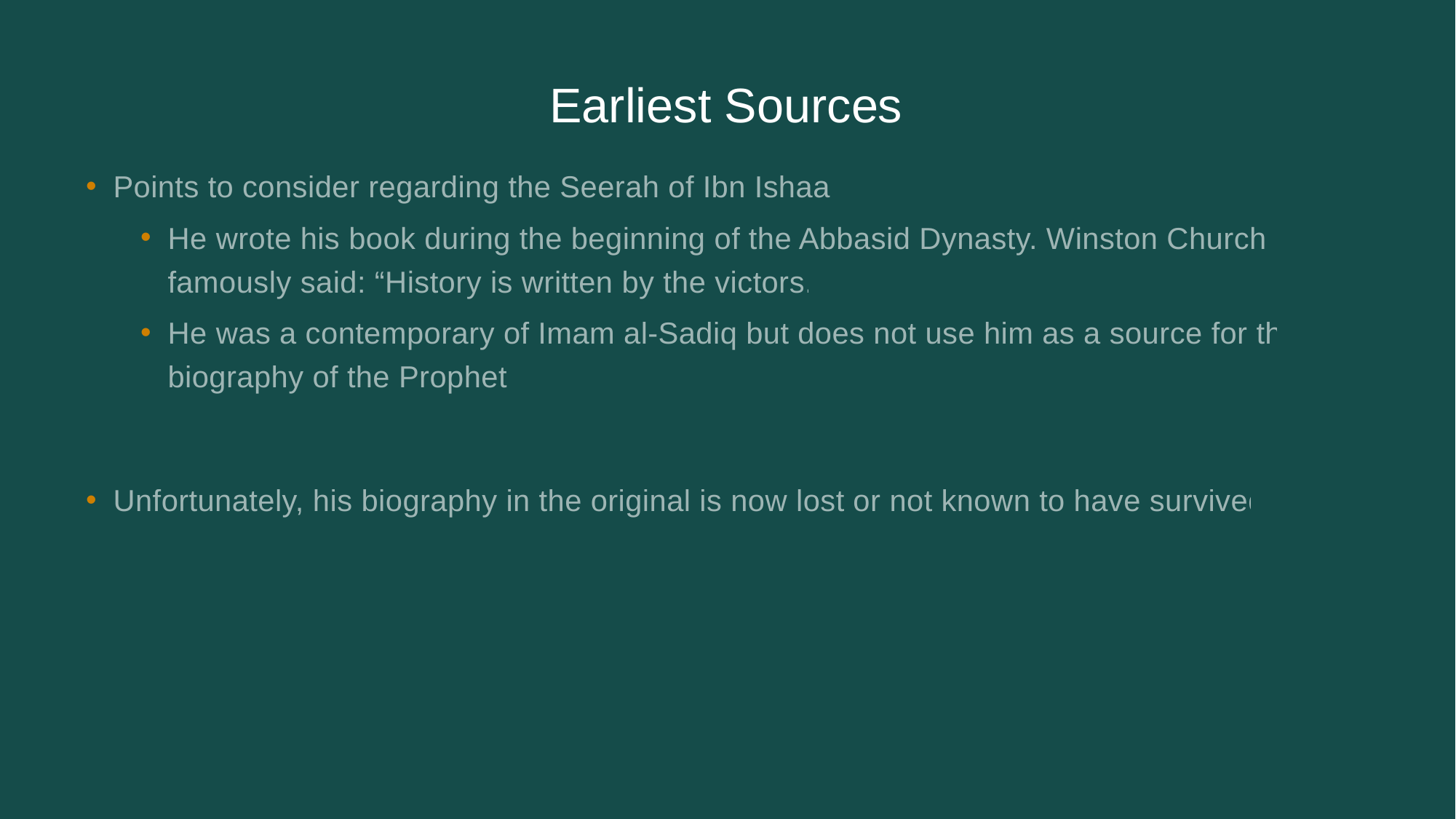

# Earliest Sources
Points to consider regarding the Seerah of Ibn Ishaaq
He wrote his book during the beginning of the Abbasid Dynasty. Winston Churchill famously said: “History is written by the victors.”
He was a contemporary of Imam al-Sadiq but does not use him as a source for the biography of the Prophet.

Unfortunately, his biography in the original is now lost or not known to have survived.